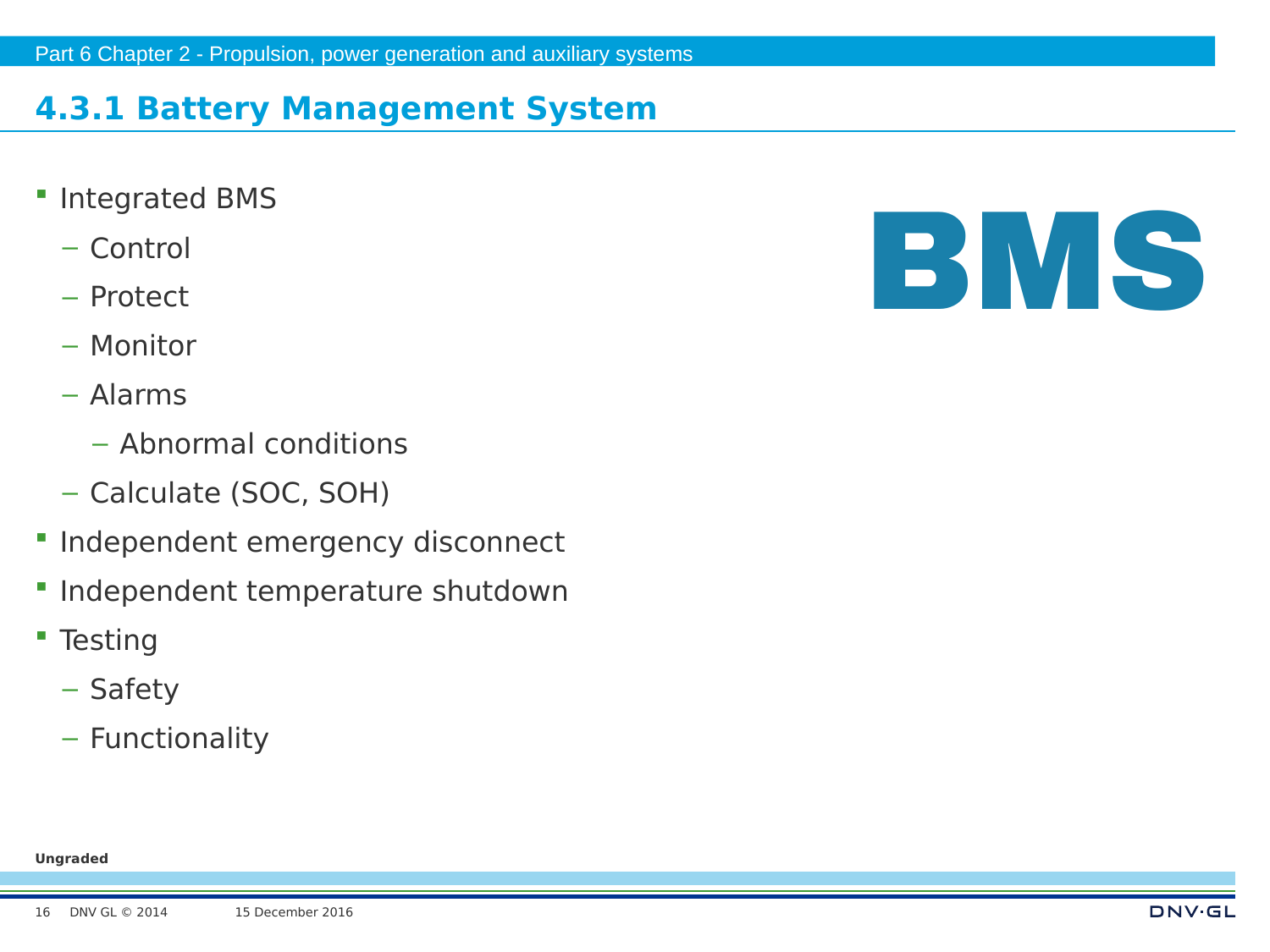

# 4.3.1 Battery Management System
Part 6 Chapter 2 - Propulsion, power generation and auxiliary systems
 BMS
Integrated BMS
Control
Protect
Monitor
Alarms
Abnormal conditions
Calculate (SOC, SOH)
Independent emergency disconnect
Independent temperature shutdown
Testing
Safety
Functionality

16